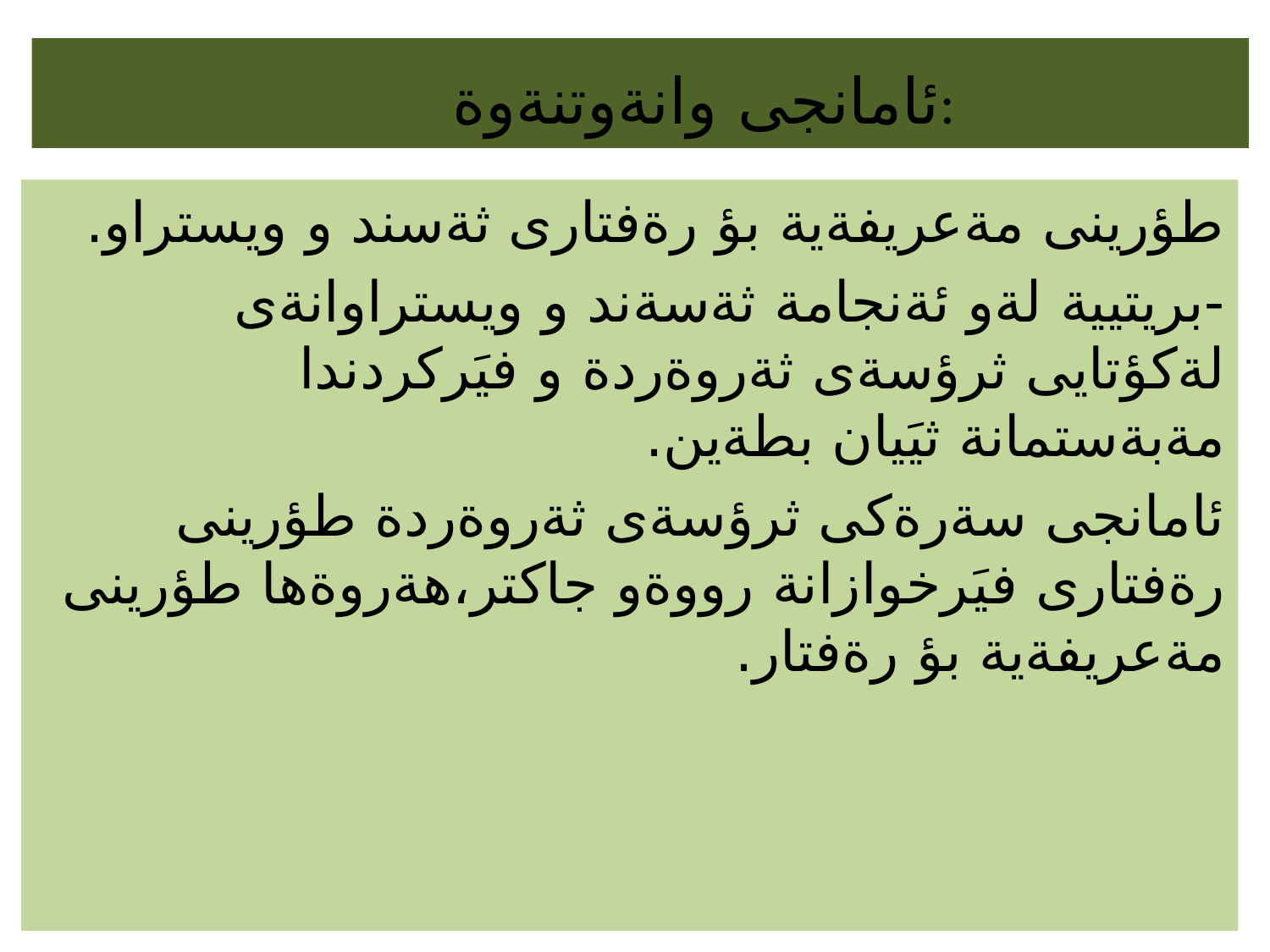

# ئامانجى وانةوتنةوة:
طؤرينى مةعريفةية بؤ رةفتارى ثةسند و ويستراو.
-بريتيية لةو ئةنجامة ثةسةند و ويستراوانةى لةكؤتايى ثرؤسةى ثةروةردة و فيَركردندا مةبةستمانة ثيَيان بطةين.
ئامانجى سةرةكى ثرؤسةى ثةروةردة طؤرينى رةفتارى فيَرخوازانة رووةو جاكتر،هةروةها طؤرينى مةعريفةية بؤ رةفتار.